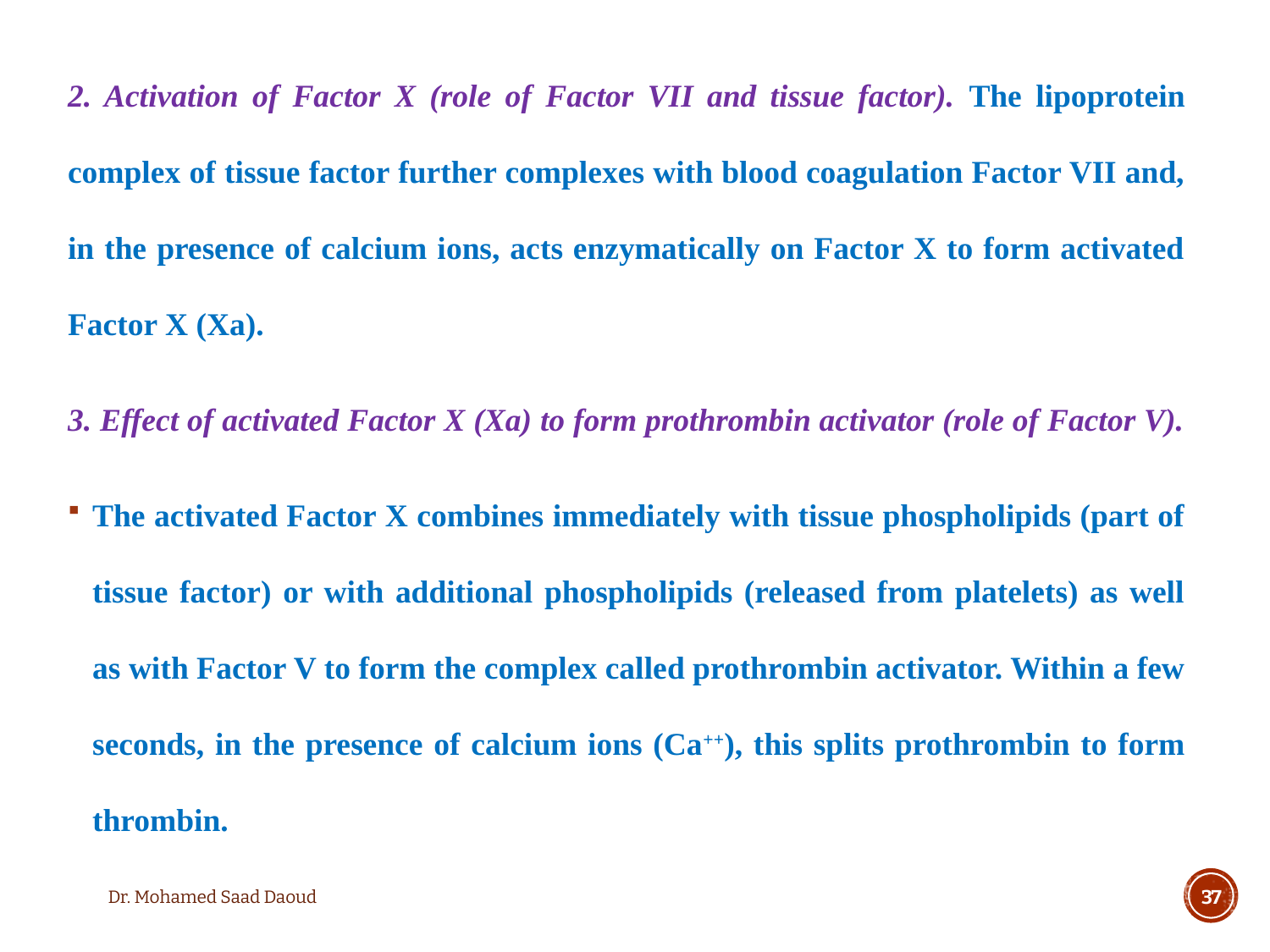

2. Activation of Factor X (role of Factor VII and tissue factor). The lipoprotein complex of tissue factor further complexes with blood coagulation Factor VII and, in the presence of calcium ions, acts enzymatically on Factor X to form activated Factor X (Xa).
3. Effect of activated Factor X (Xa) to form prothrombin activator (role of Factor V).
The activated Factor X combines immediately with tissue phospholipids (part of tissue factor) or with additional phospholipids (released from platelets) as well as with Factor V to form the complex called prothrombin activator. Within a few seconds, in the presence of calcium ions (Ca++), this splits prothrombin to form thrombin.
Dr. Mohamed Saad Daoud
37